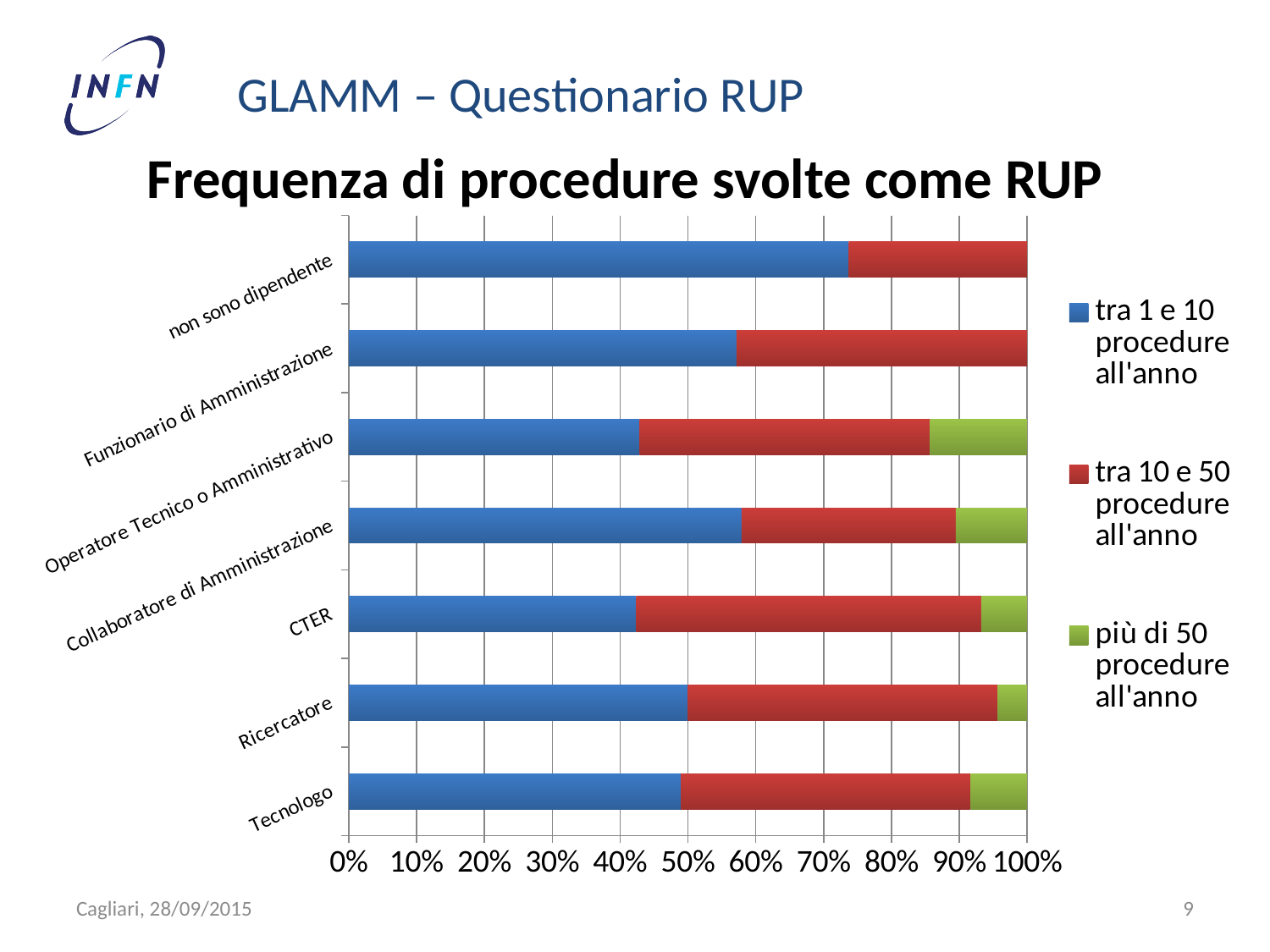

GLAMM – Questionario RUP
Frequenza di procedure svolte come RUP

### Chart

| Category | tra 1 e 10 procedure all'anno | tra 10 e 50 procedure all'anno | più di 50 procedure all'anno |
|---|---|---|---|
| Tecnologo | 47.0 | 41.0 | 8.0 |
| Ricercatore | 58.0 | 53.0 | 5.0 |
| CTER | 25.0 | 30.0 | 4.0 |
| Collaboratore di Amministrazione | 11.0 | 6.0 | 2.0 |
| Operatore Tecnico o Amministrativo | 3.0 | 3.0 | 1.0 |
| Funzionario di Amministrazione | 4.0 | 3.0 | None |
| non sono dipendente | 14.0 | 5.0 | None |
Cagliari, 28/09/2015
9